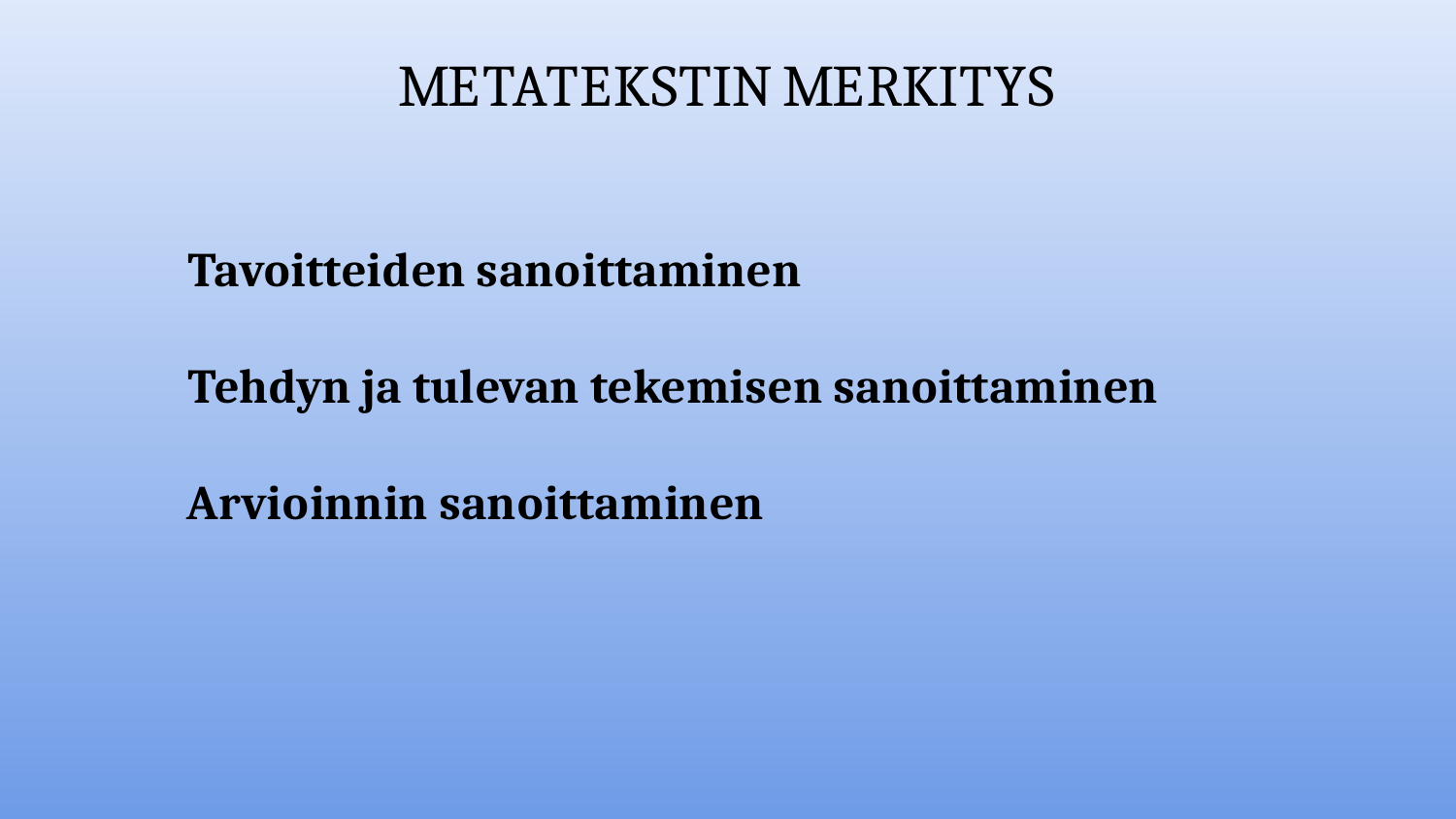

# METATEKSTIN MERKITYS
Tavoitteiden sanoittaminen

Tehdyn ja tulevan tekemisen sanoittaminen

Arvioinnin sanoittaminen